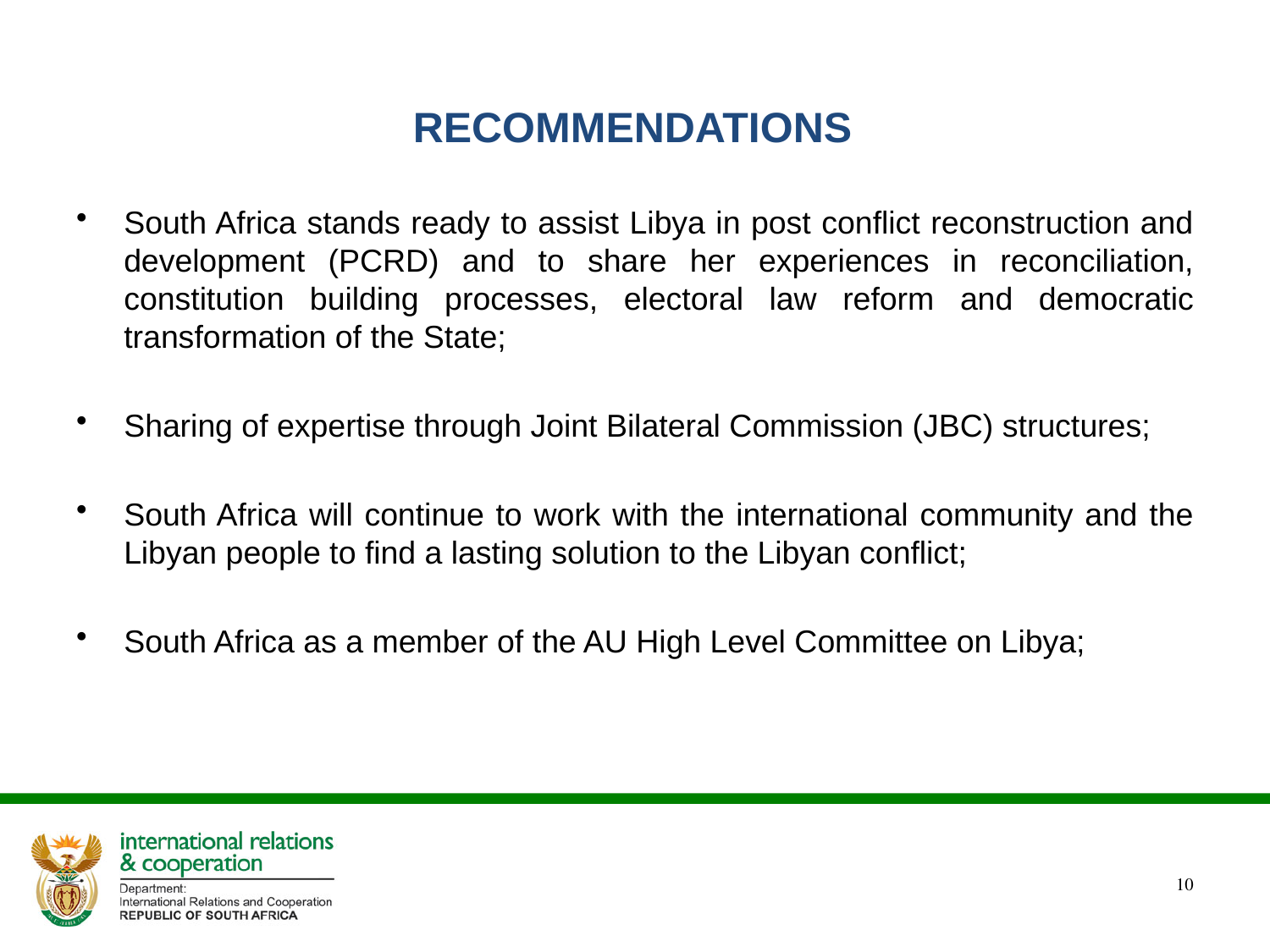

# RECOMMENDATIONS
South Africa stands ready to assist Libya in post conflict reconstruction and development (PCRD) and to share her experiences in reconciliation, constitution building processes, electoral law reform and democratic transformation of the State;

Sharing of expertise through Joint Bilateral Commission (JBC) structures;

South Africa will continue to work with the international community and the Libyan people to find a lasting solution to the Libyan conflict;

South Africa as a member of the AU High Level Committee on Libya;

10